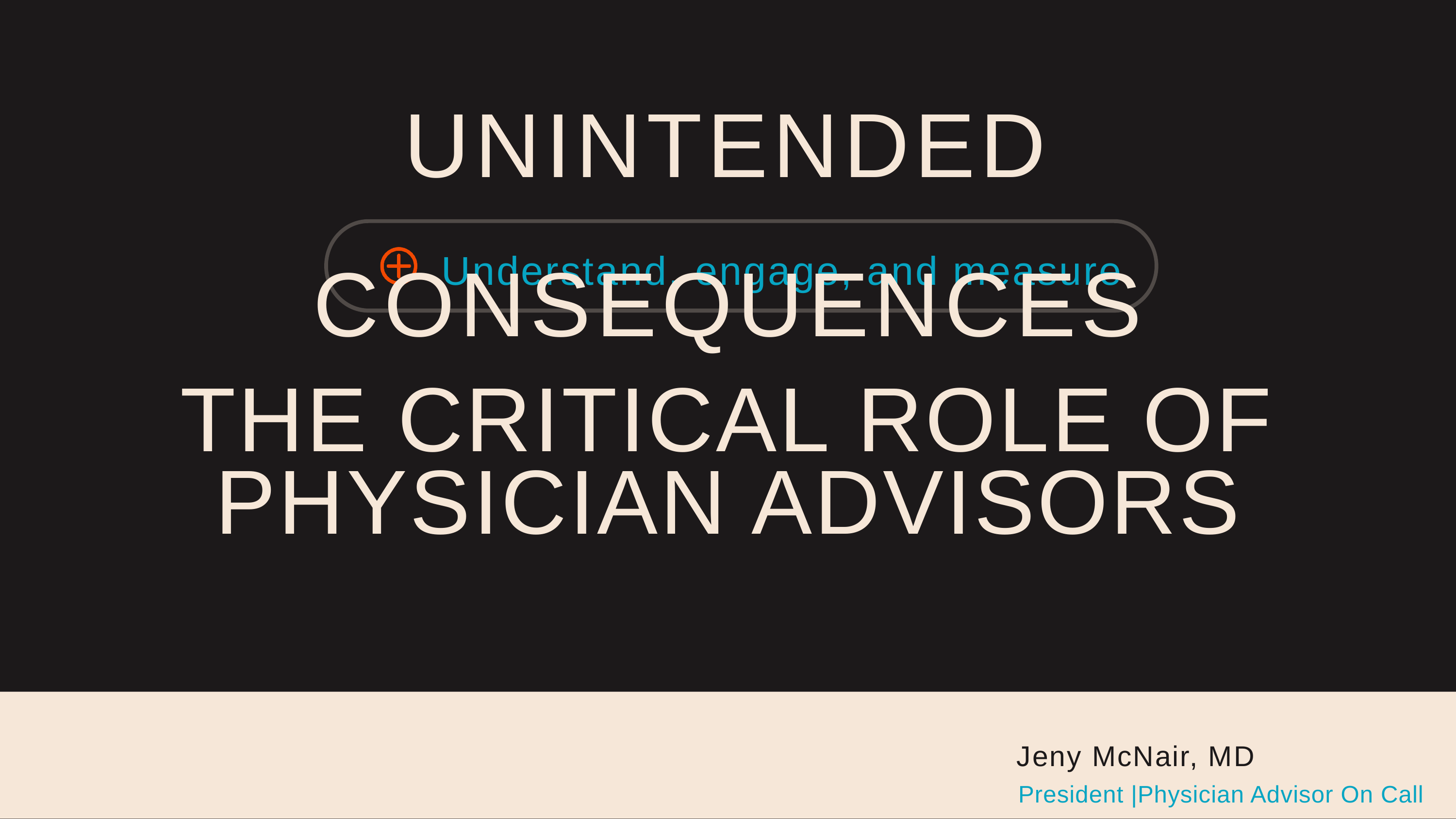

UNINTENDED CONSEQUENCES

Understand, engage, and measure

THE CRITICAL ROLE OF PHYSICIAN ADVISORS

Jeny McNair, MD
President |Physician Advisor On Call